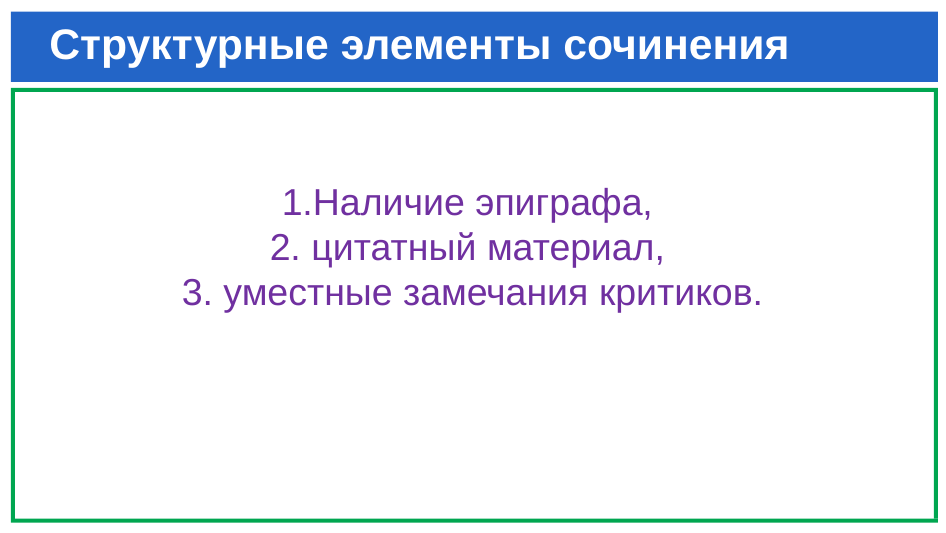

# Структурные элементы сочинения
1.Наличие эпиграфа,
2. цитатный материал,
3. уместные замечания критиков.